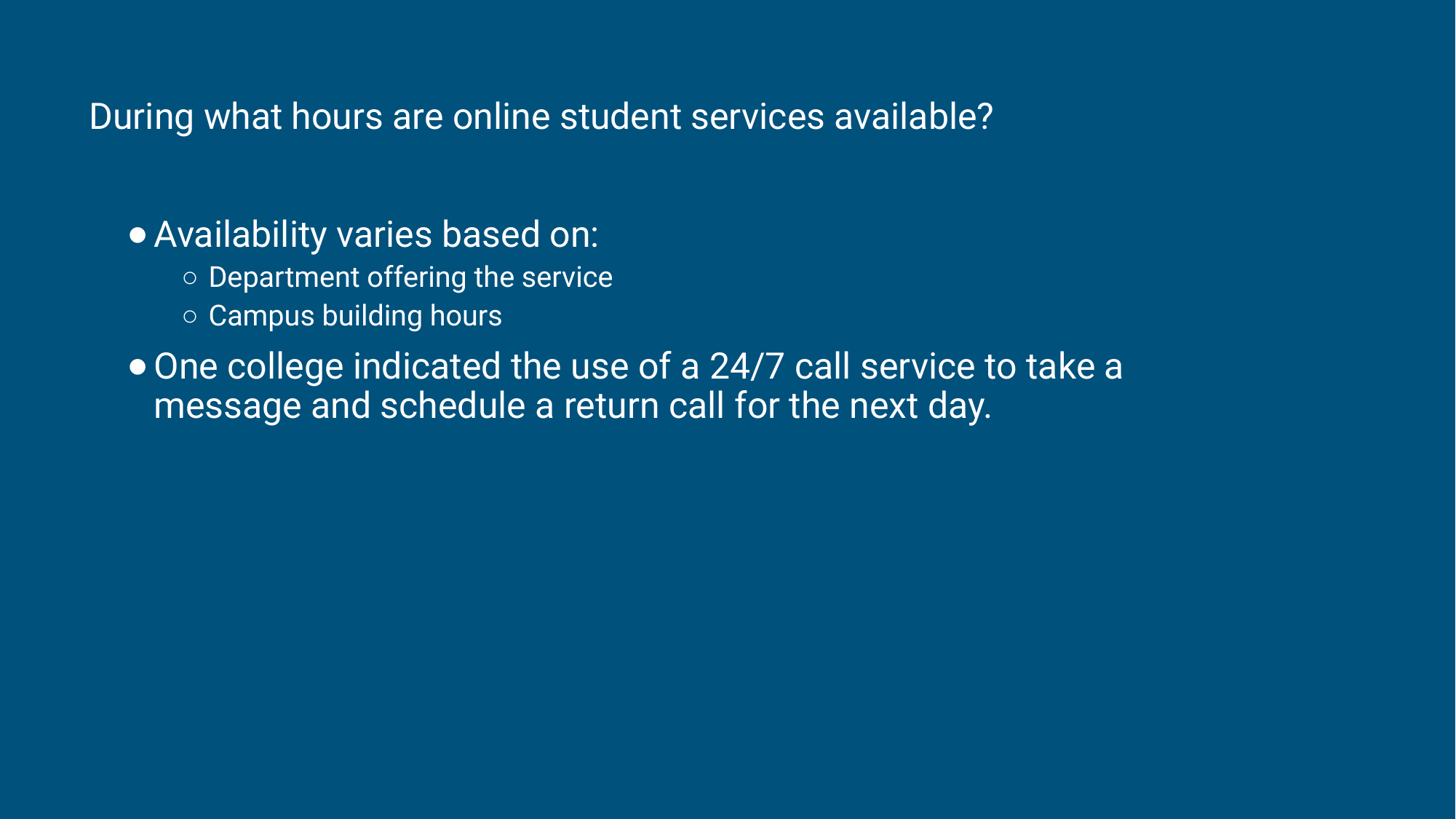

During what hours are online student services available?
Availability varies based on:
Department offering the service
Campus building hours
One college indicated the use of a 24/7 call service to take a message and schedule a return call for the next day.